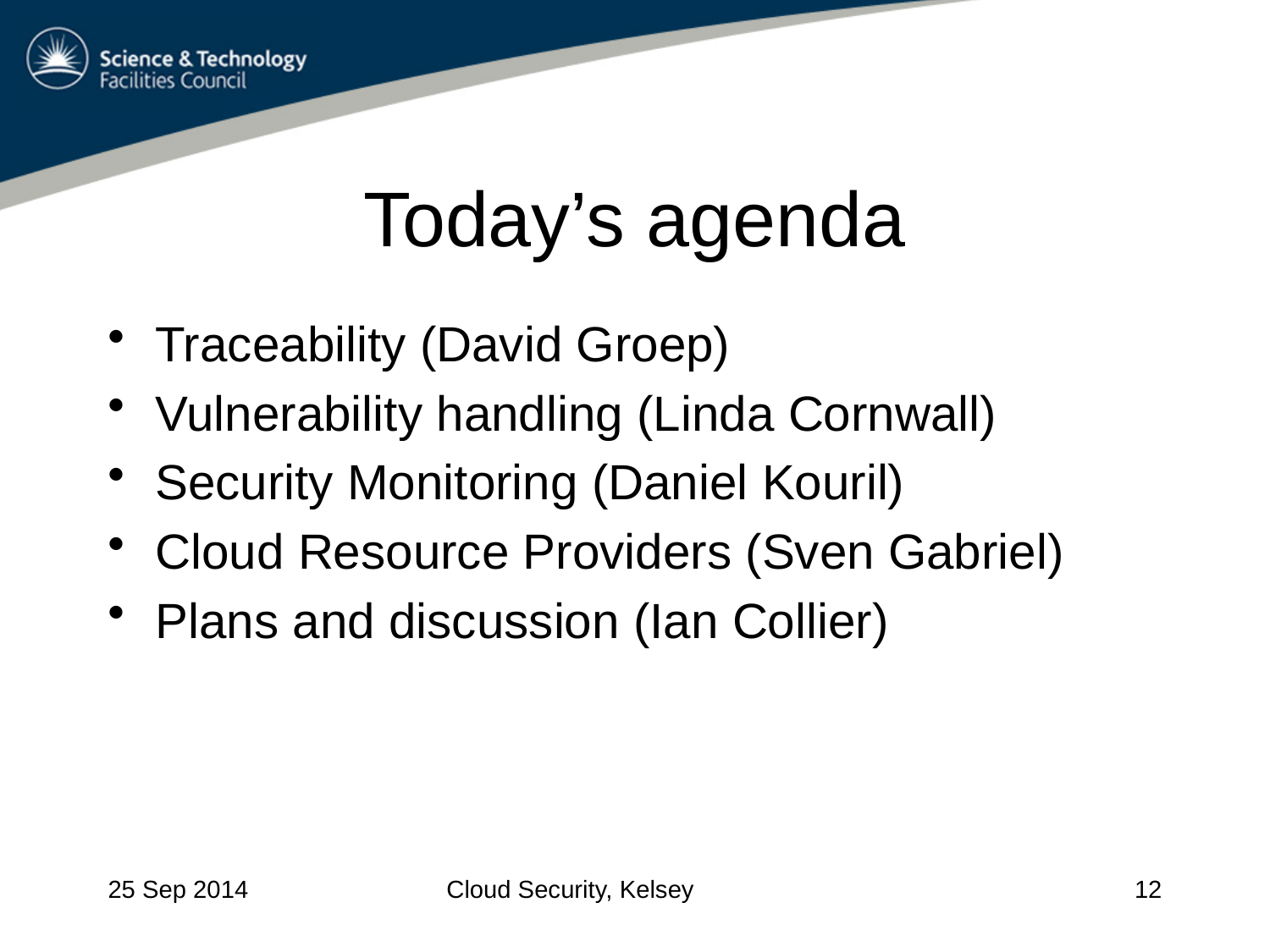

# Today’s agenda
Traceability (David Groep)
Vulnerability handling (Linda Cornwall)
Security Monitoring (Daniel Kouril)
Cloud Resource Providers (Sven Gabriel)
Plans and discussion (Ian Collier)
25 Sep 2014
Cloud Security, Kelsey
12